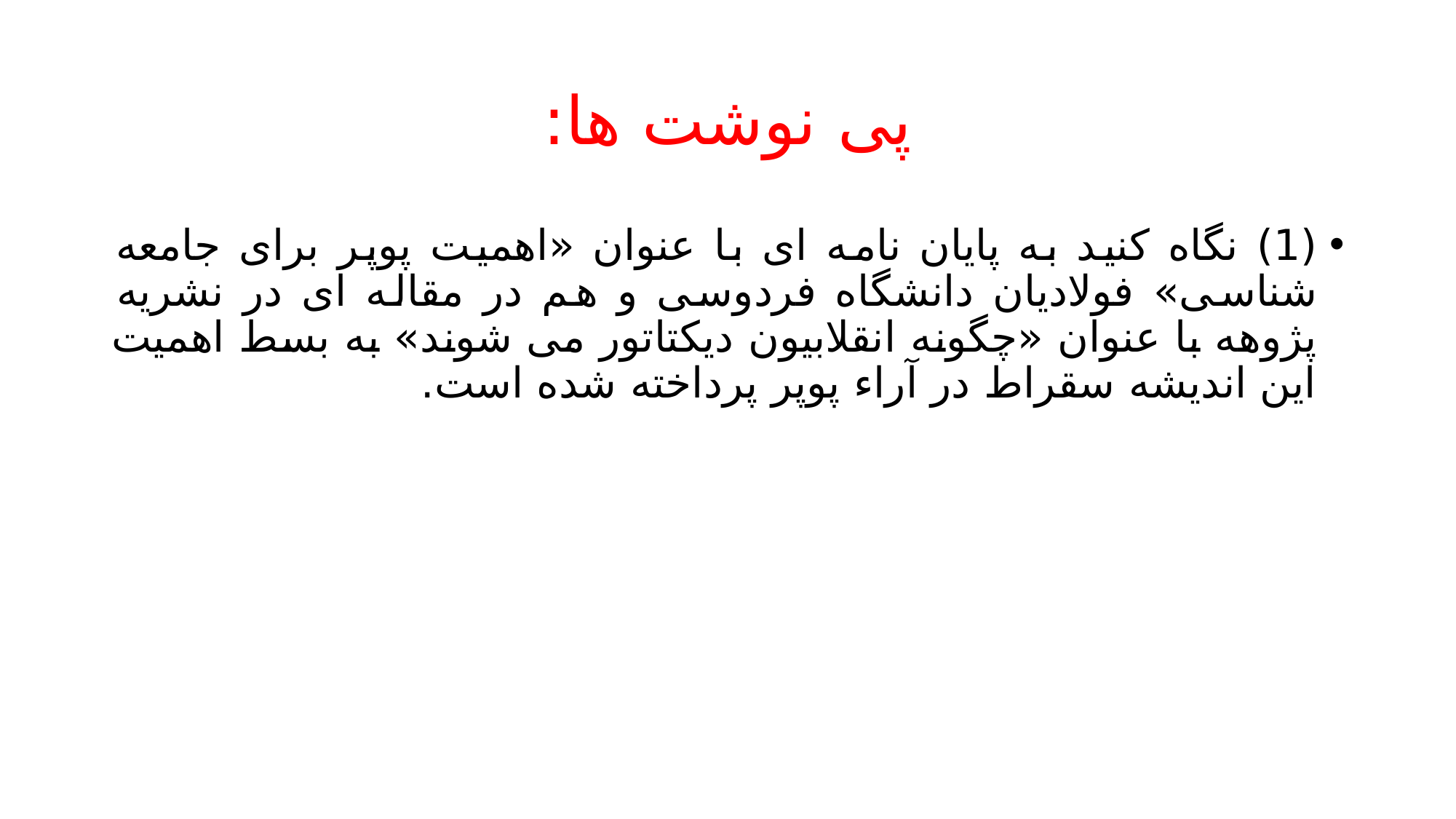

# پی نوشت ها:
(1) نگاه کنید به پایان نامه ای با عنوان «اهمیت پوپر برای جامعه شناسی» فولادیان دانشگاه فردوسی و هم در مقاله ای در نشریه پژوهه با عنوان «چگونه انقلابیون دیکتاتور می شوند» به بسط اهمیت این اندیشه سقراط در آراء پوپر پرداخته شده است.